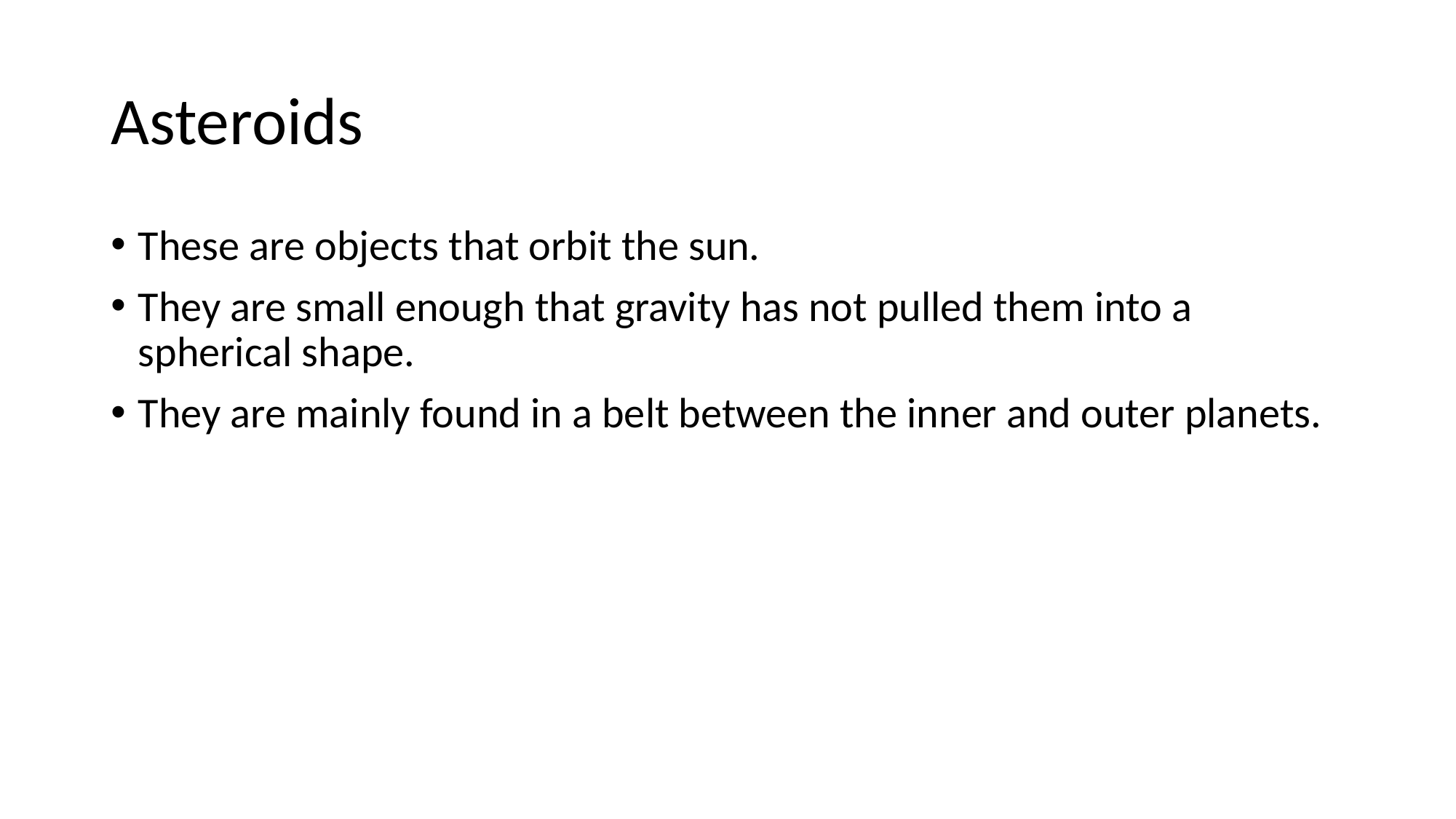

# Asteroids
These are objects that orbit the sun.
They are small enough that gravity has not pulled them into a spherical shape.
They are mainly found in a belt between the inner and outer planets.